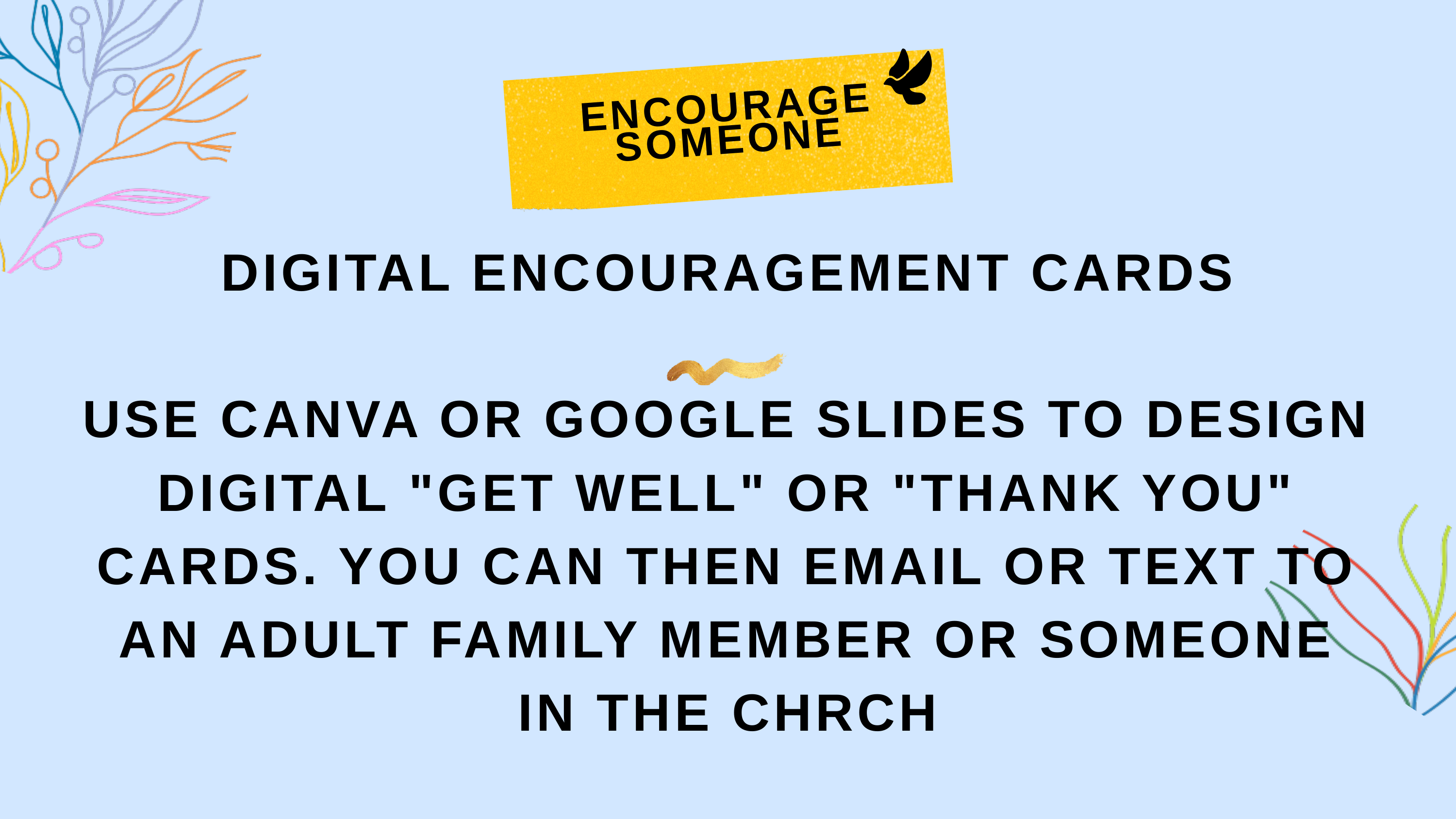

ENCOURAGE SOMEONE

DIGITAL ENCOURAGEMENT CARDS

USE CANVA OR GOOGLE SLIDES TO DESIGN DIGITAL "GET WELL" OR "THANK YOU" CARDS. YOU CAN THEN EMAIL OR TEXT TO AN ADULT FAMILY MEMBER OR SOMEONE IN THE CHRCH